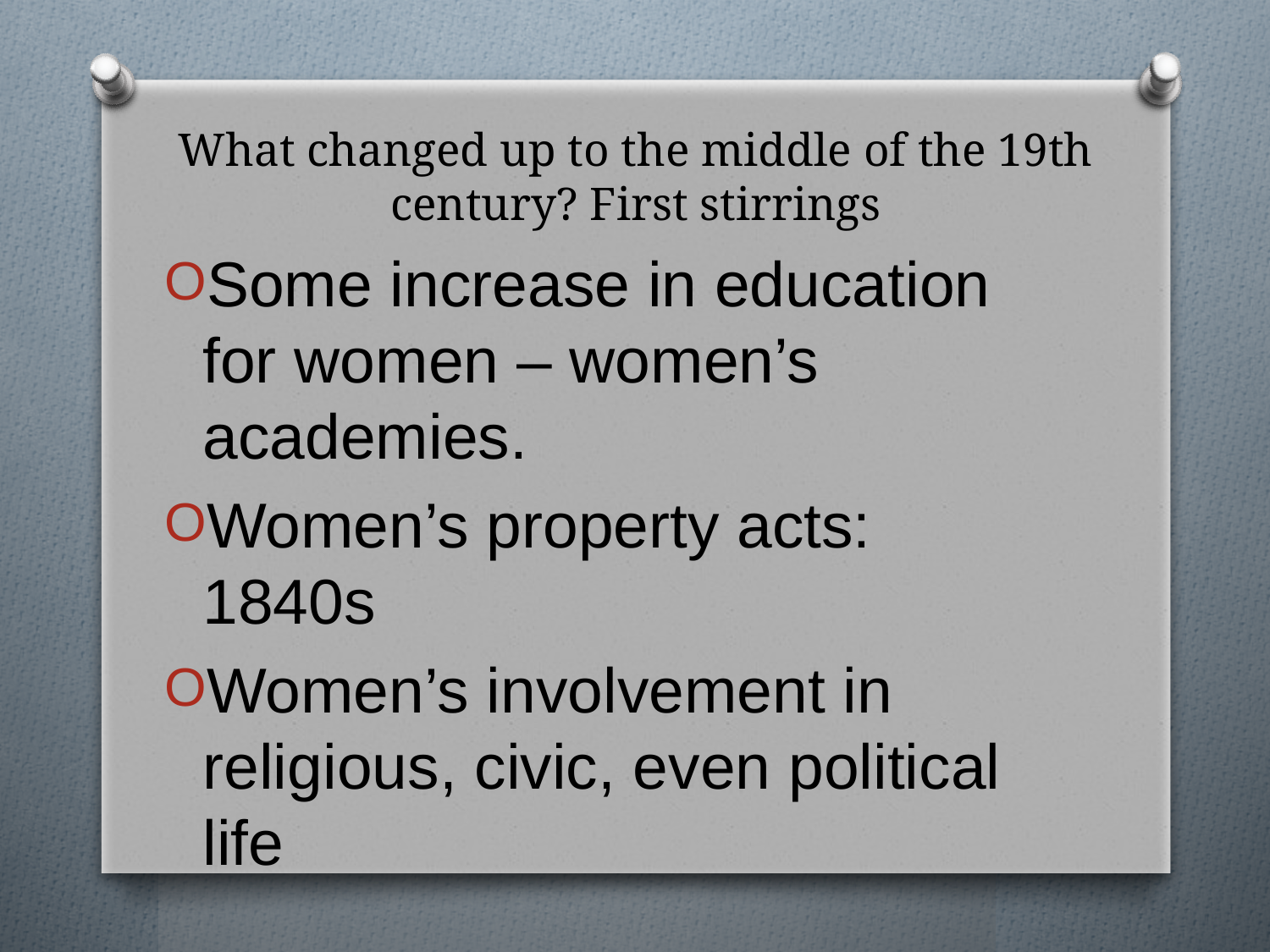

# What changed up to the middle of the 19th century? First stirrings
Some increase in education for women – women’s academies.
Women’s property acts: 1840s
Women’s involvement in religious, civic, even political life